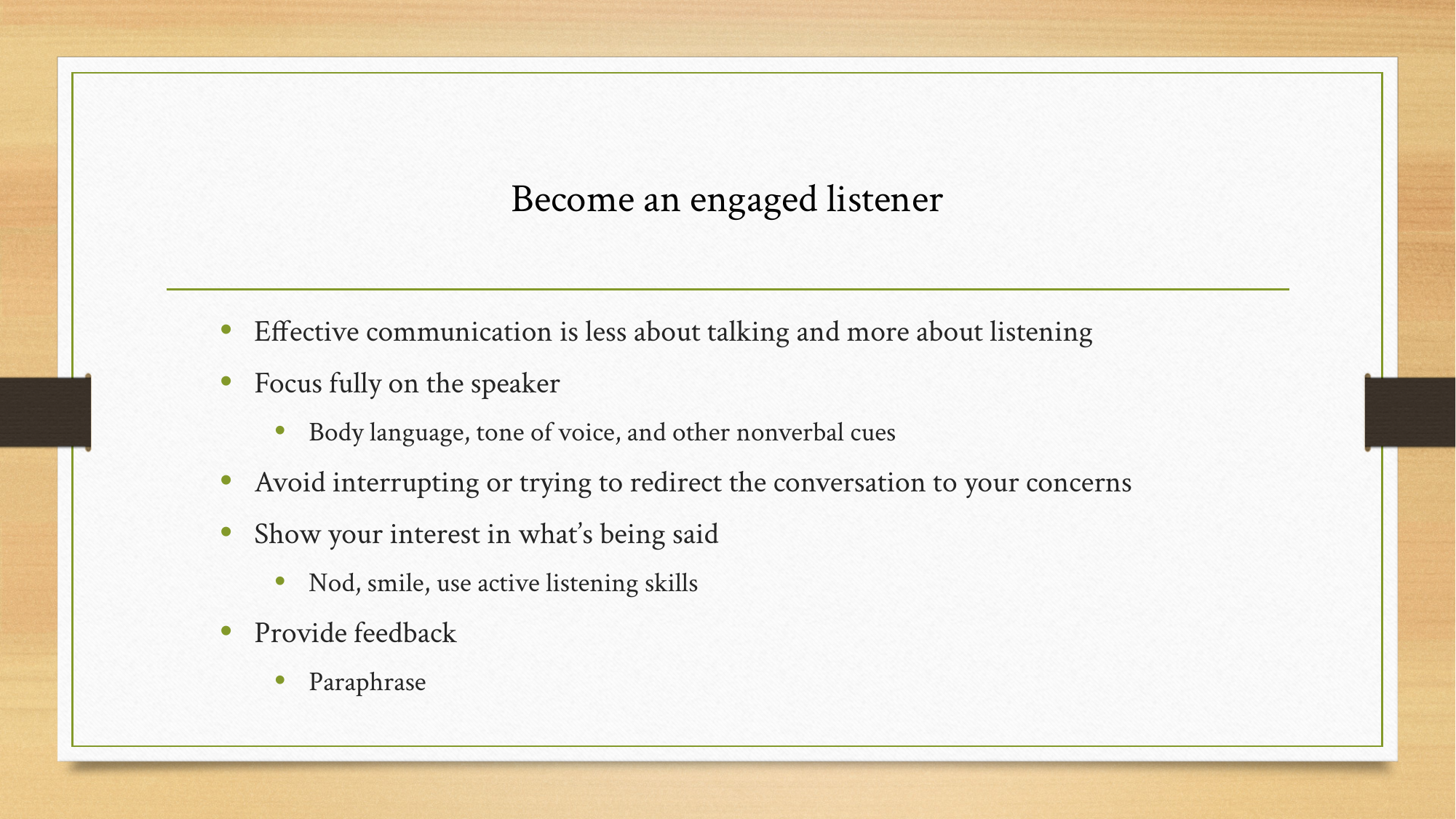

# Become an engaged listener
Effective communication is less about talking and more about listening
Focus fully on the speaker
Body language, tone of voice, and other nonverbal cues
Avoid interrupting or trying to redirect the conversation to your concerns
Show your interest in what’s being said
Nod, smile, use active listening skills
Provide feedback
Paraphrase